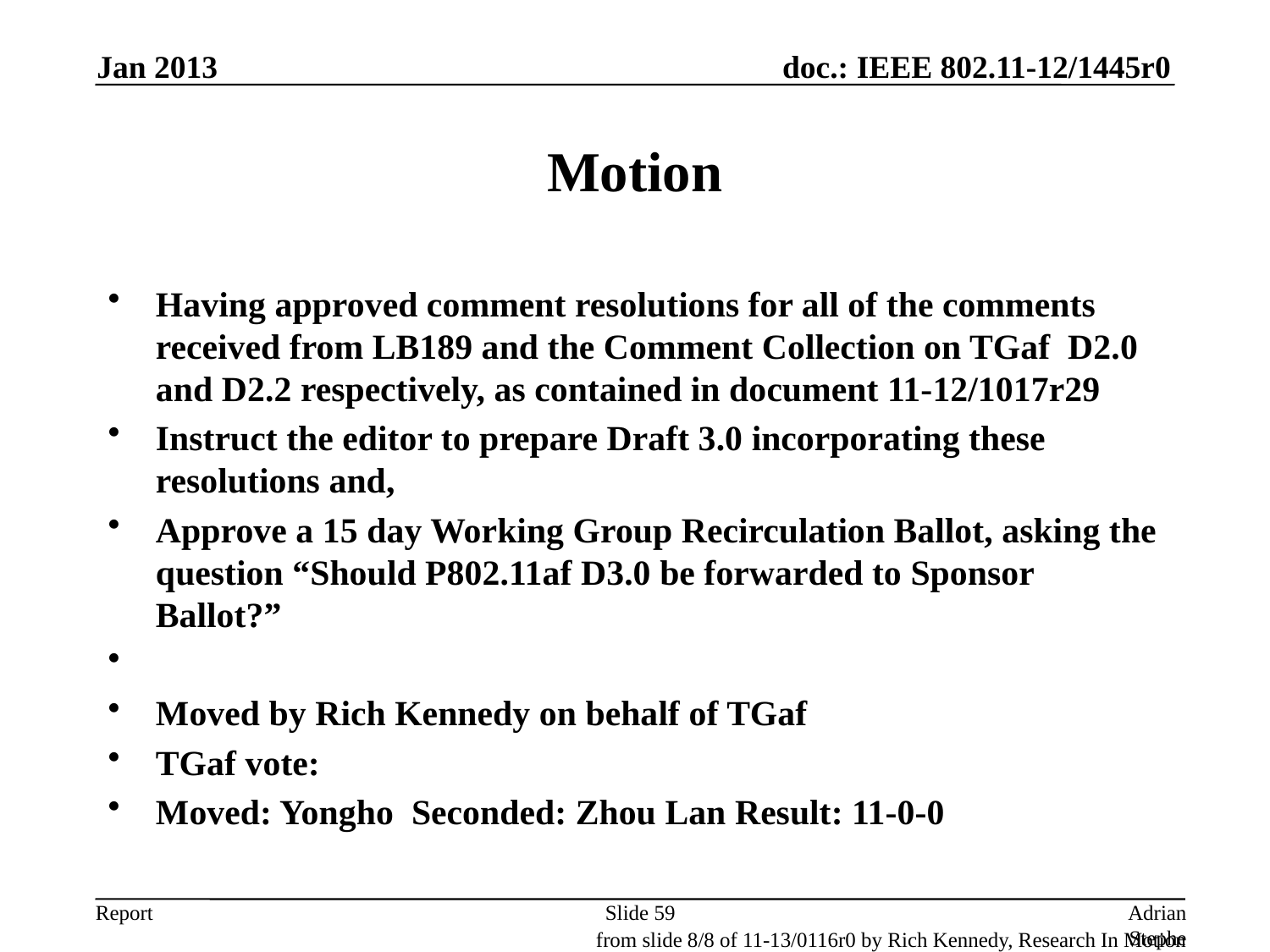

Jan 2013
# Motion
Having approved comment resolutions for all of the comments received from LB189 and the Comment Collection on TGaf  D2.0 and D2.2 respectively, as contained in document 11-12/1017r29
Instruct the editor to prepare Draft 3.0 incorporating these resolutions and,
Approve a 15 day Working Group Recirculation Ballot, asking the question “Should P802.11af D3.0 be forwarded to Sponsor Ballot?”

Moved by Rich Kennedy on behalf of TGaf
TGaf vote:
Moved: Yongho  Seconded: Zhou Lan Result: 11-0-0
Slide 59
Adrian Stephens, Intel Corporation
from slide 8/8 of 11-13/0116r0 by Rich Kennedy, Research In Motion